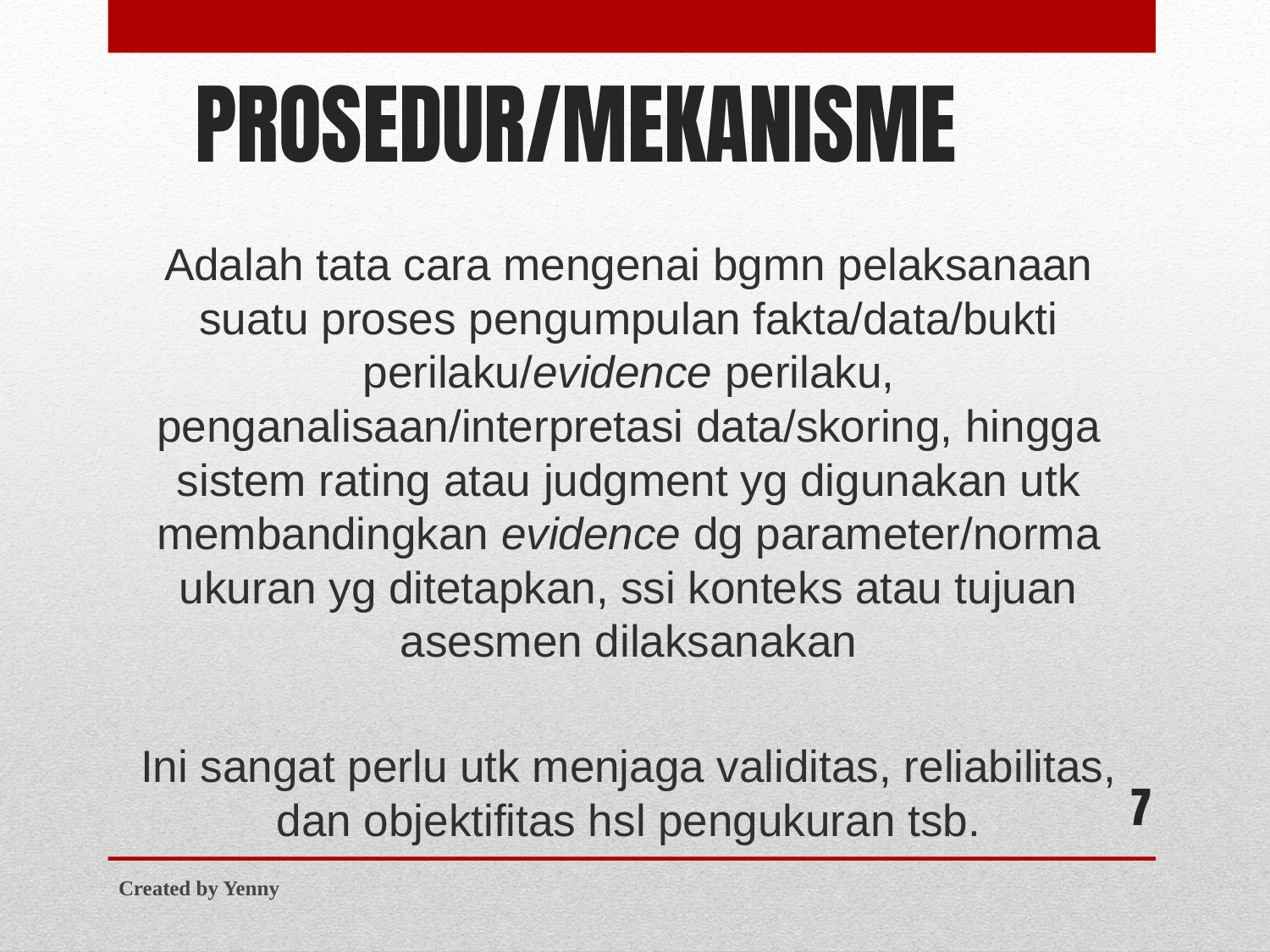

# PROSEDUR/MEKANISME
Adalah tata cara mengenai bgmn pelaksanaan suatu proses pengumpulan fakta/data/bukti perilaku/evidence perilaku, penganalisaan/interpretasi data/skoring, hingga sistem rating atau judgment yg digunakan utk membandingkan evidence dg parameter/norma ukuran yg ditetapkan, ssi konteks atau tujuan asesmen dilaksanakan

Ini sangat perlu utk menjaga validitas, reliabilitas, dan objektifitas hsl pengukuran tsb.
7
Created by Yenny